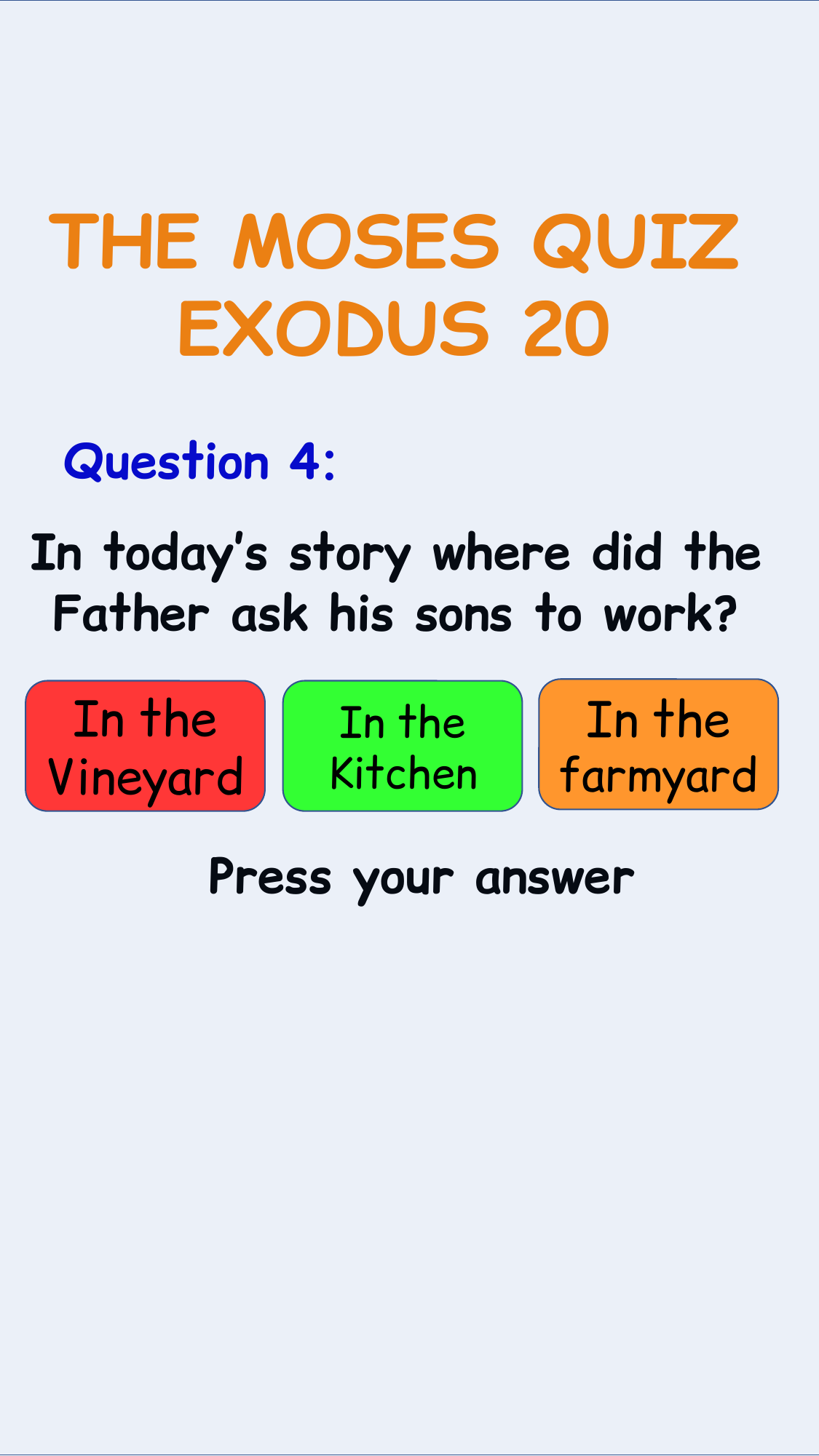

Question 4:
In today’s story where did the Father ask his sons to work?
In the farmyard
In the Vineyard
In the Kitchen
Press your answer